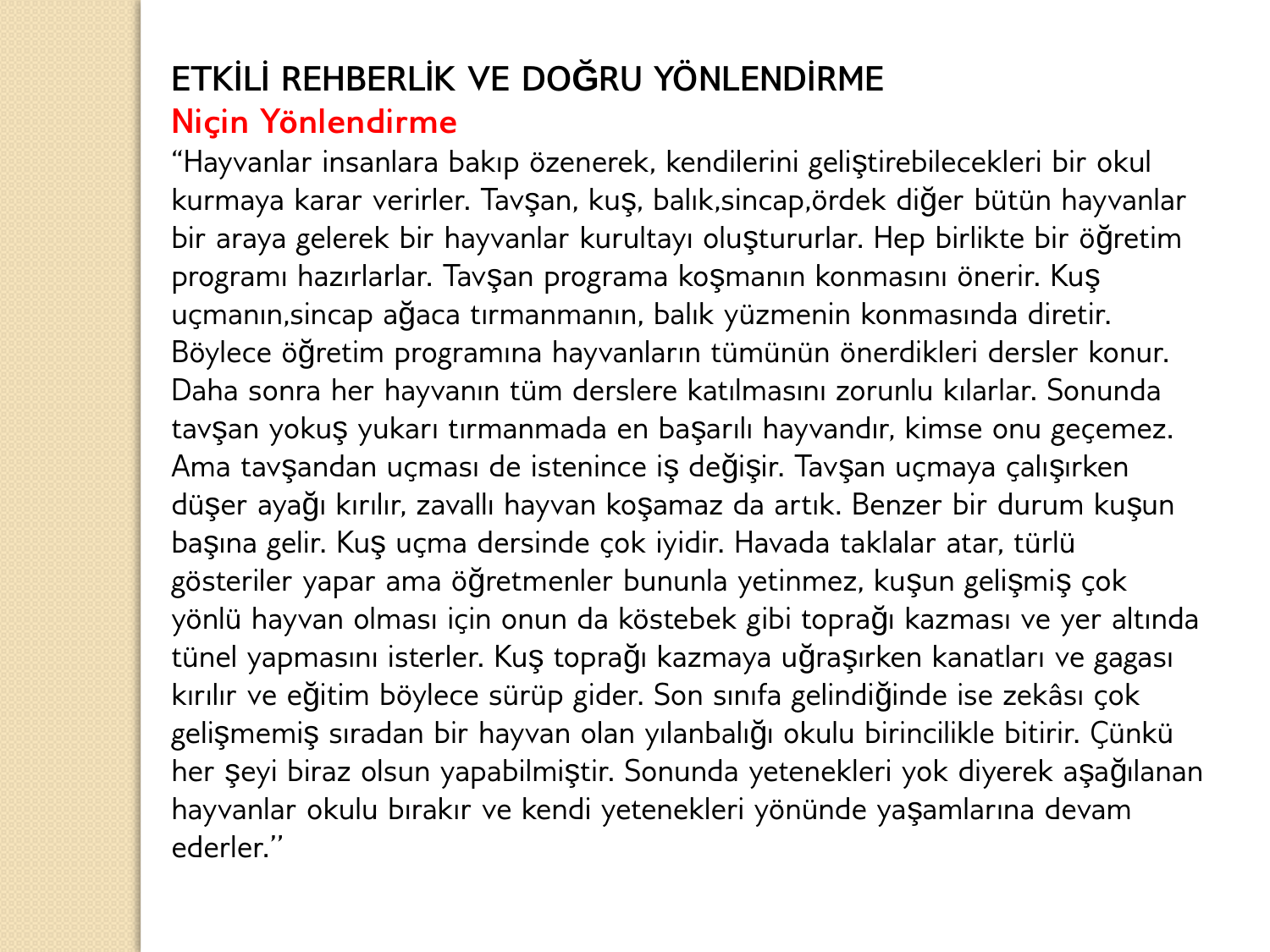

ETKİLİ REHBERLİK VE DOĞRU YÖNLENDİRME
Niçin Yönlendirme
“Hayvanlar insanlara bakıp özenerek, kendilerini geliştirebilecekleri bir okul kurmaya karar verirler. Tavşan, kuş, balık,sincap,ördek diğer bütün hayvanlar bir araya gelerek bir hayvanlar kurultayı oluştururlar. Hep birlikte bir öğretim programı hazırlarlar. Tavşan programa koşmanın konmasını önerir. Kuş  uçmanın,sincap ağaca tırmanmanın, balık yüzmenin konmasında diretir.  Böylece öğretim programına hayvanların tümünün önerdikleri dersler konur. Daha sonra her hayvanın tüm derslere katılmasını zorunlu kılarlar. Sonunda tavşan yokuş yukarı tırmanmada en başarılı hayvandır, kimse onu geçemez. Ama tavşandan uçması de istenince iş değişir. Tavşan uçmaya çalışırken düşer ayağı kırılır, zavallı hayvan koşamaz da artık. Benzer bir durum kuşun başına gelir. Kuş uçma dersinde çok iyidir. Havada taklalar atar, türlü gösteriler yapar ama öğretmenler bununla yetinmez, kuşun gelişmiş çok yönlü hayvan olması için onun da köstebek gibi toprağı kazması ve yer altında tünel yapmasını isterler. Kuş toprağı kazmaya uğraşırken kanatları ve gagası kırılır ve eğitim böylece sürüp gider. Son sınıfa gelindiğinde ise zekâsı çok gelişmemiş sıradan bir hayvan olan yılanbalığı okulu birincilikle bitirir. Çünkü her şeyi biraz olsun yapabilmiştir. Sonunda yetenekleri yok diyerek aşağılanan hayvanlar okulu bırakır ve kendi yetenekleri yönünde yaşamlarına devam ederler.’’